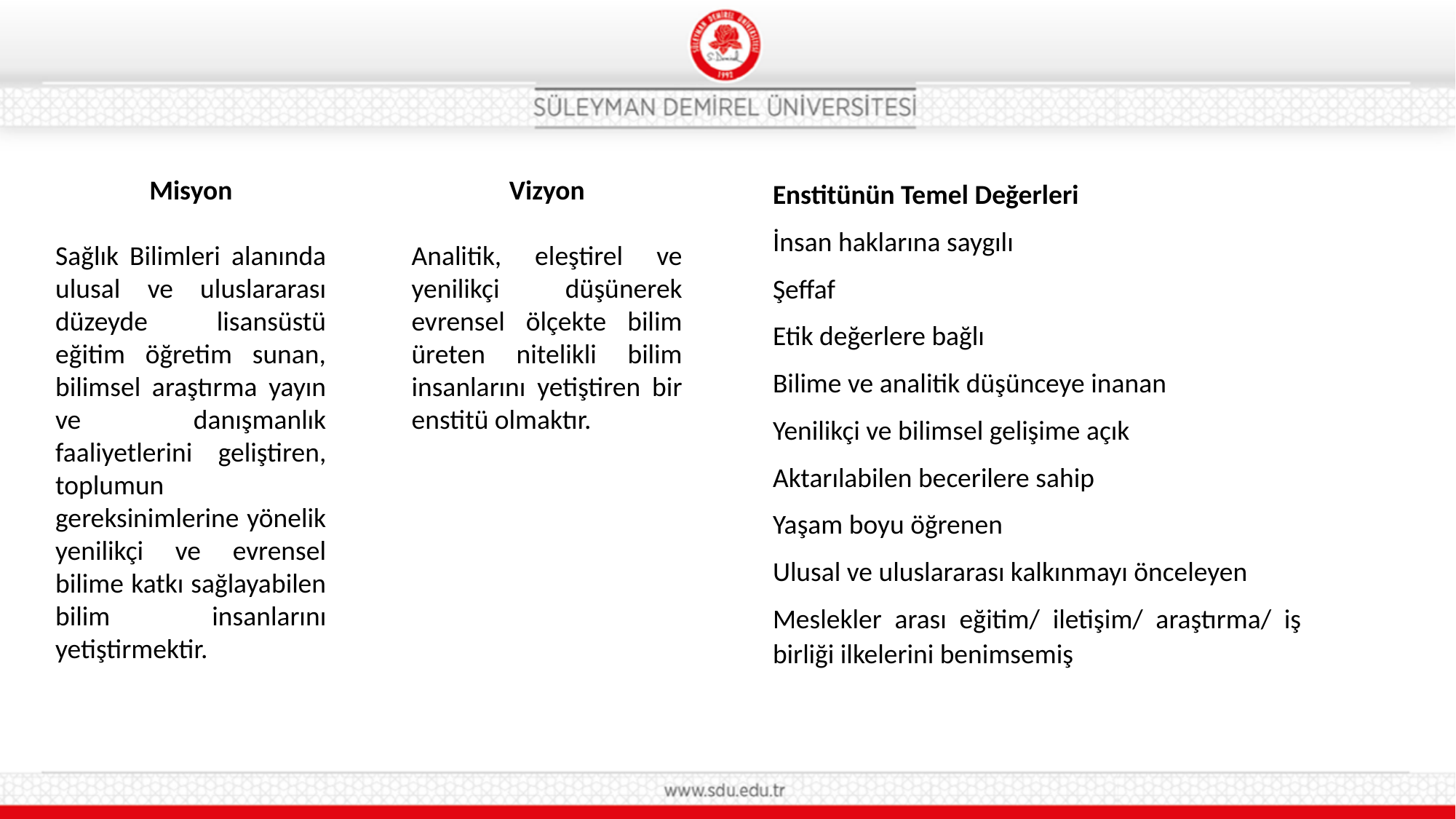

Misyon

Sağlık Bilimleri alanında ulusal ve uluslararası düzeyde lisansüstü eğitim öğretim sunan, bilimsel araştırma yayın ve danışmanlık faaliyetlerini geliştiren, toplumun gereksinimlerine yönelik yenilikçi ve evrensel bilime katkı sağlayabilen bilim insanlarını yetiştirmektir.
Vizyon

Analitik, eleştirel ve yenilikçi düşünerek evrensel ölçekte bilim üreten nitelikli bilim insanlarını yetiştiren bir enstitü olmaktır.
Enstitünün Temel Değerleri
İnsan haklarına saygılı
Şeffaf
Etik değerlere bağlı
Bilime ve analitik düşünceye inanan
Yenilikçi ve bilimsel gelişime açık
Aktarılabilen becerilere sahip
Yaşam boyu öğrenen
Ulusal ve uluslararası kalkınmayı önceleyen
Meslekler arası eğitim/ iletişim/ araştırma/ iş birliği ilkelerini benimsemiş